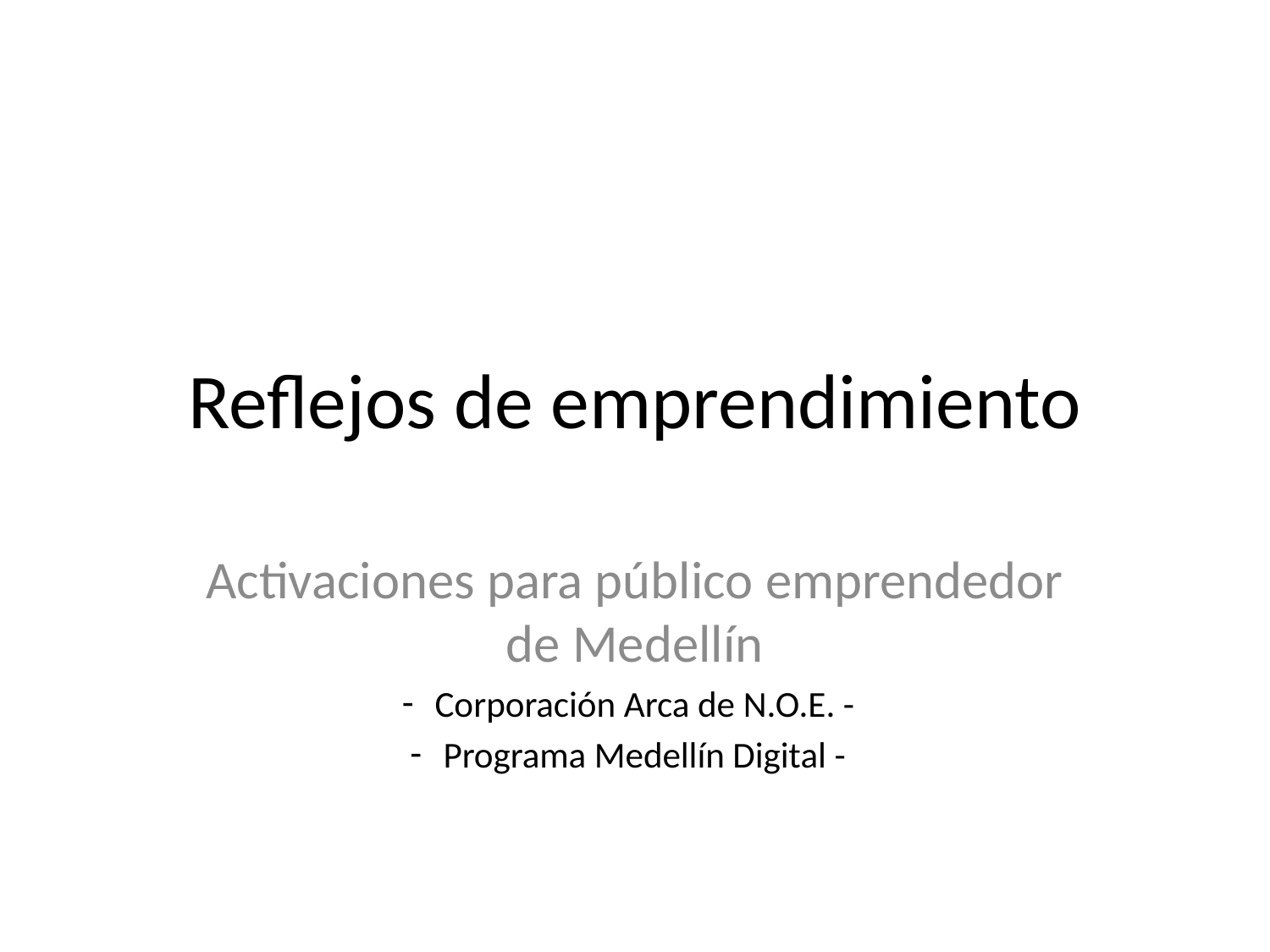

# Reflejos de emprendimiento
Activaciones para público emprendedor de Medellín
 Corporación Arca de N.O.E. -
 Programa Medellín Digital -